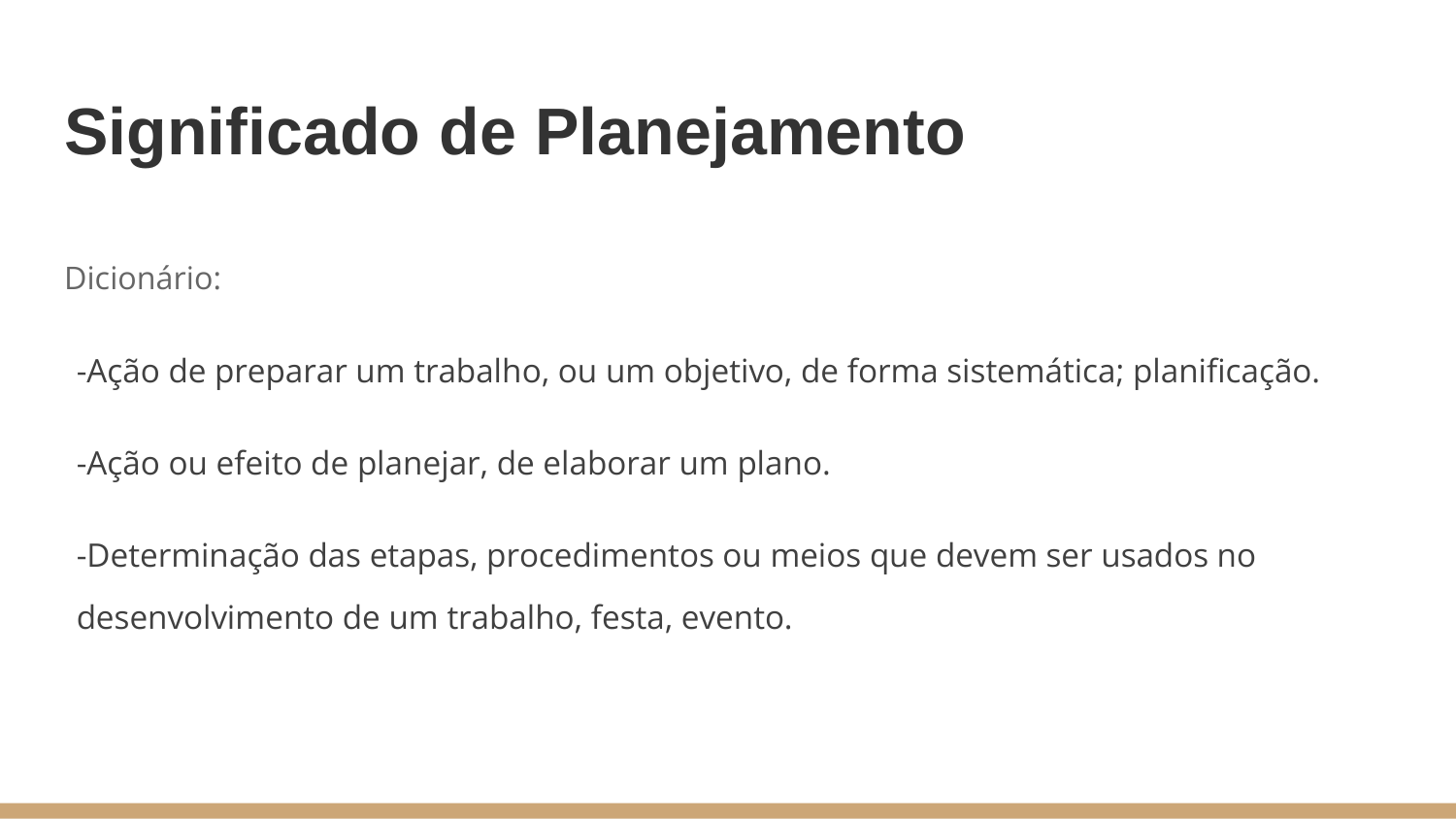

# Significado de Planejamento

Dicionário:
-Ação de preparar um trabalho, ou um objetivo, de forma sistemática; planificação.
-Ação ou efeito de planejar, de elaborar um plano.
-Determinação das etapas, procedimentos ou meios que devem ser usados no desenvolvimento de um trabalho, festa, evento.